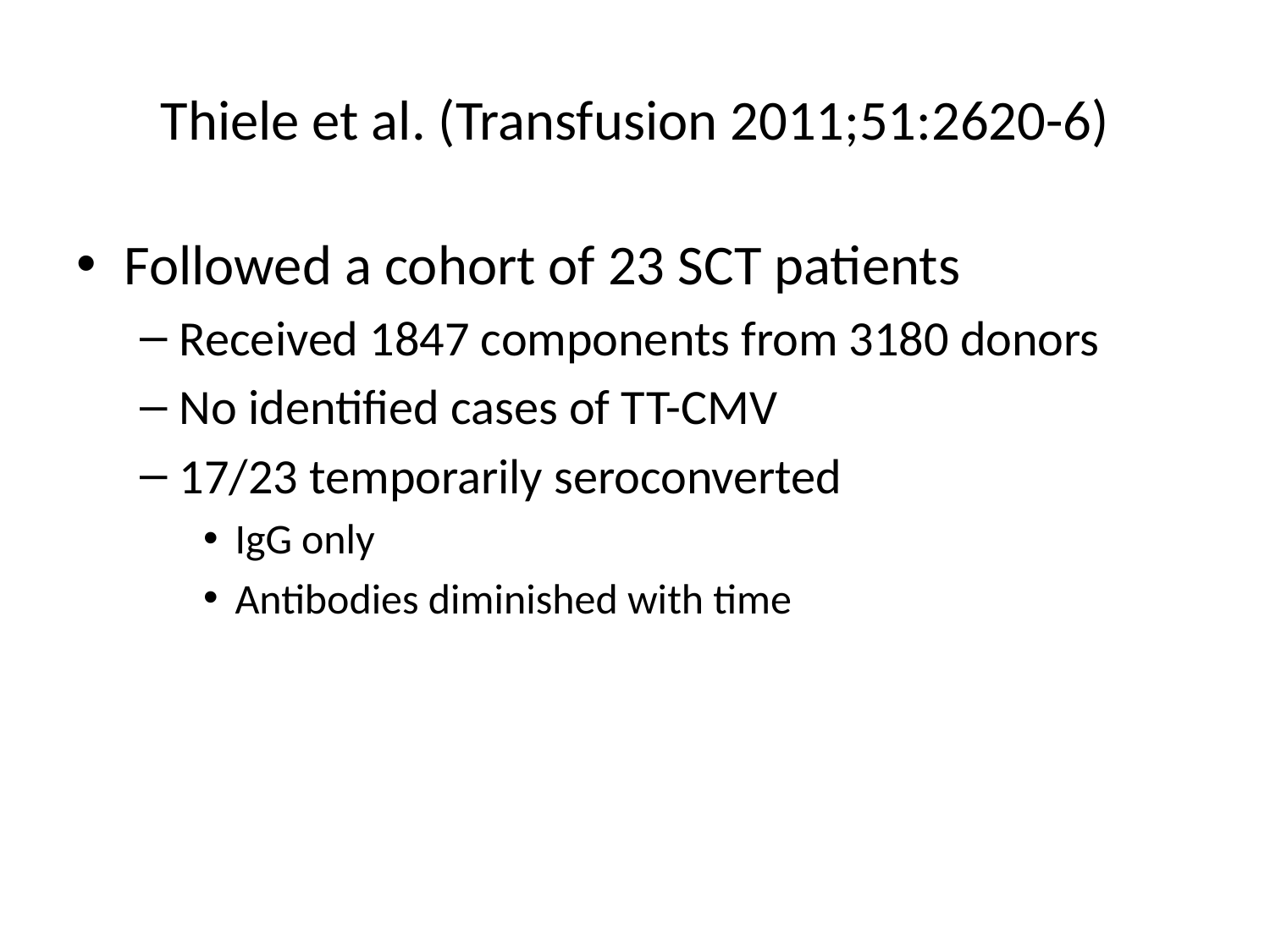

# Thiele et al. (Transfusion 2011;51:2620-6)
Followed a cohort of 23 SCT patients
Received 1847 components from 3180 donors
No identified cases of TT-CMV
17/23 temporarily seroconverted
IgG only
Antibodies diminished with time